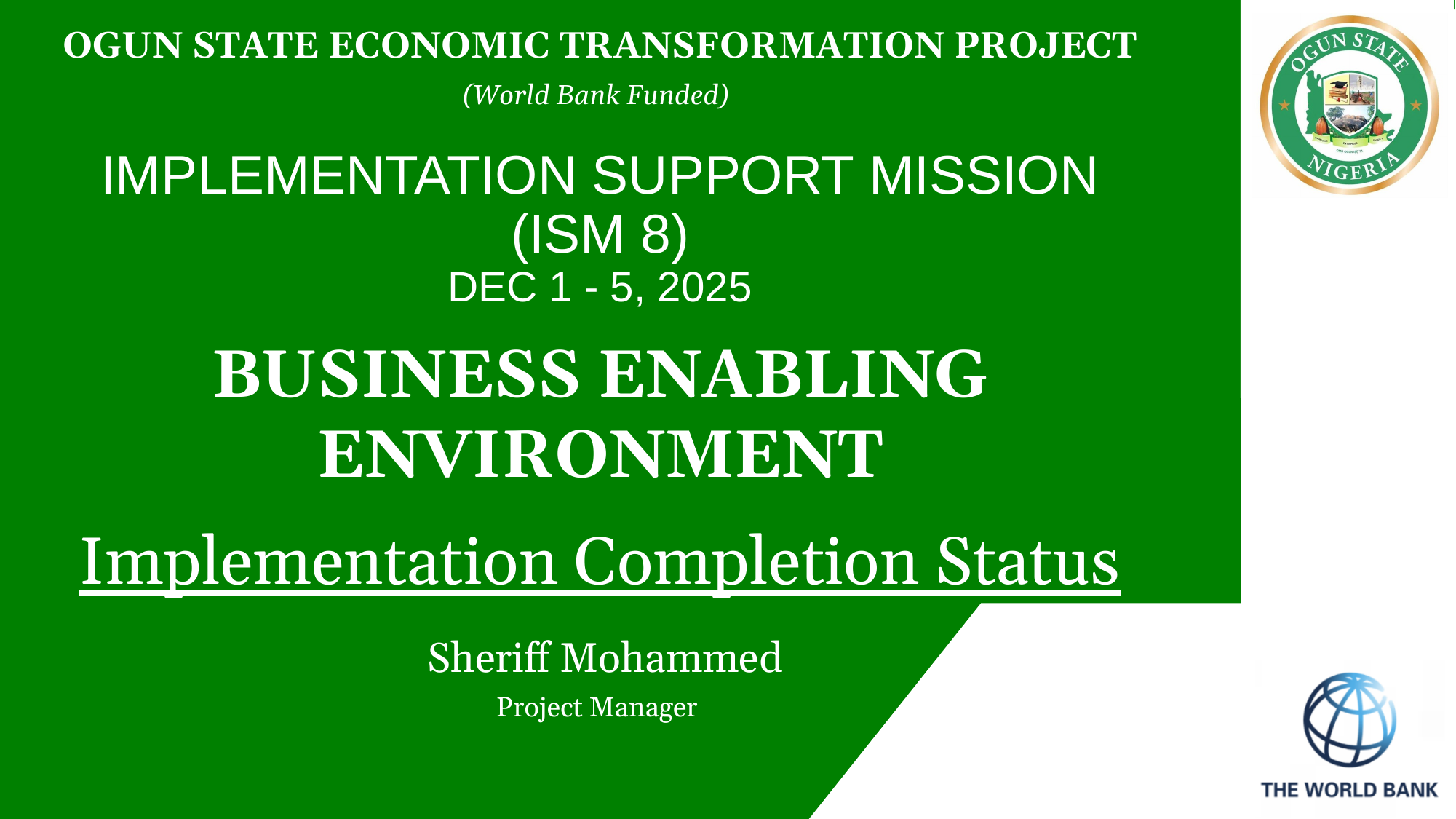

OGUN STATE ECONOMIC TRANSFORMATION PROJECT
(World Bank Funded)
IMPLEMENTATION SUPPORT MISSION (ISM 8)
DEC 1 - 5, 2025
BUSINESS ENABLING ENVIRONMENT
Implementation Completion Status

 Sheriff Mohammed
Project Manager